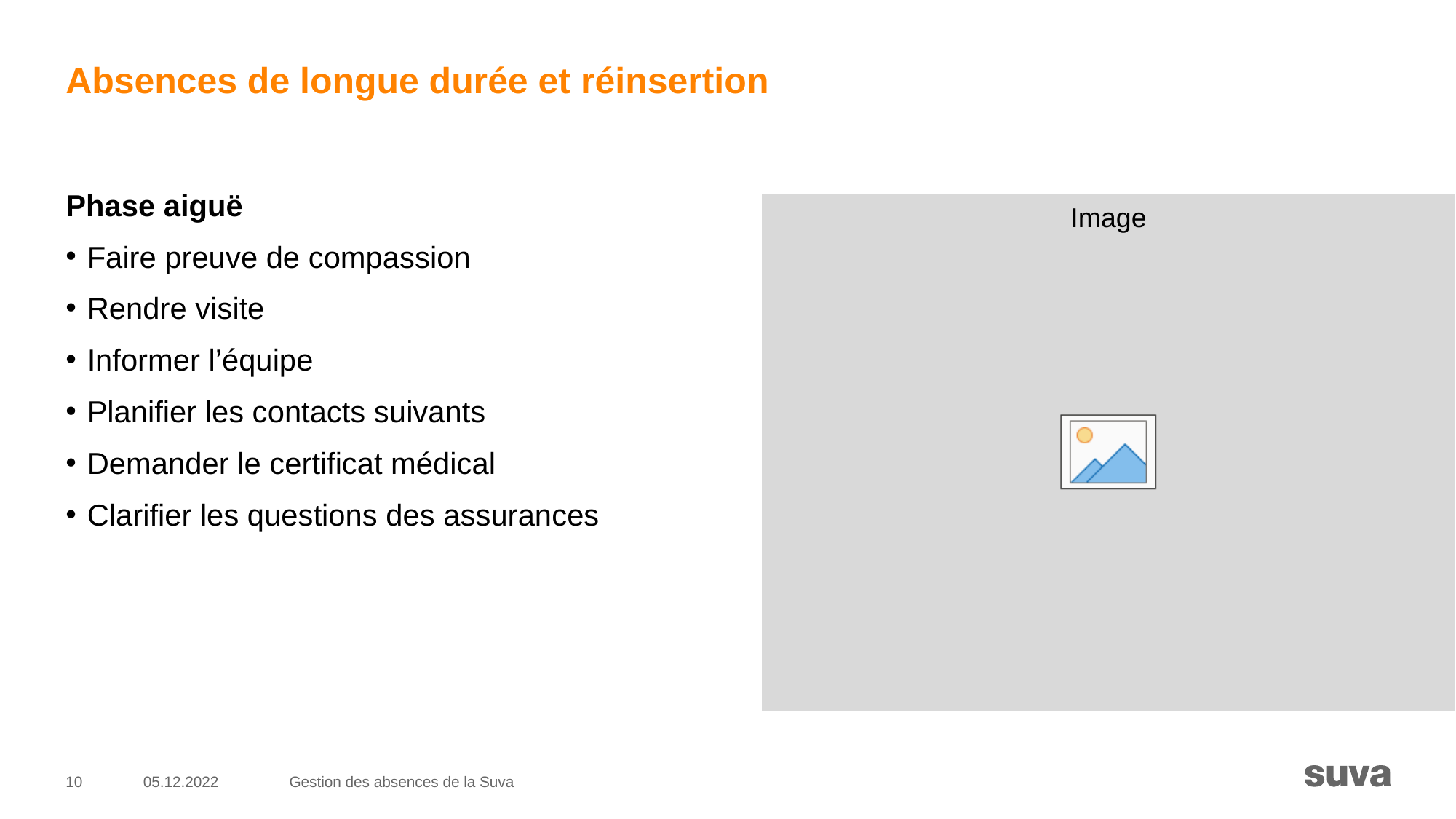

# Absences de longue durée et réinsertion
Phase aiguë
Faire preuve de compassion
Rendre visite
Informer l’équipe
Planifier les contacts suivants
Demander le certificat médical
Clarifier les questions des assurances

10
05.12.2022
Gestion des absences de la Suva